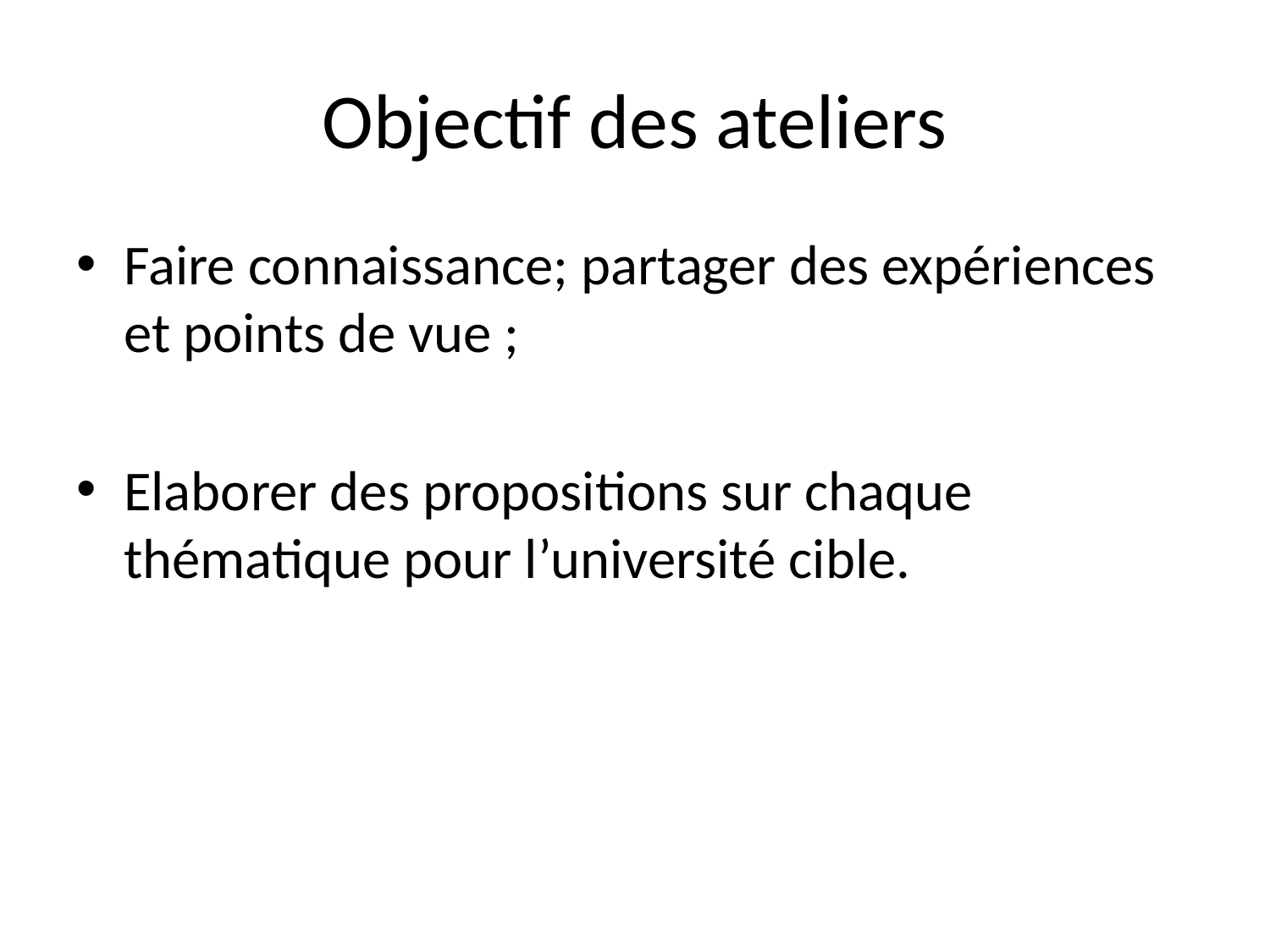

# Objectif des ateliers
Faire connaissance; partager des expériences et points de vue ;

Elaborer des propositions sur chaque thématique pour l’université cible.